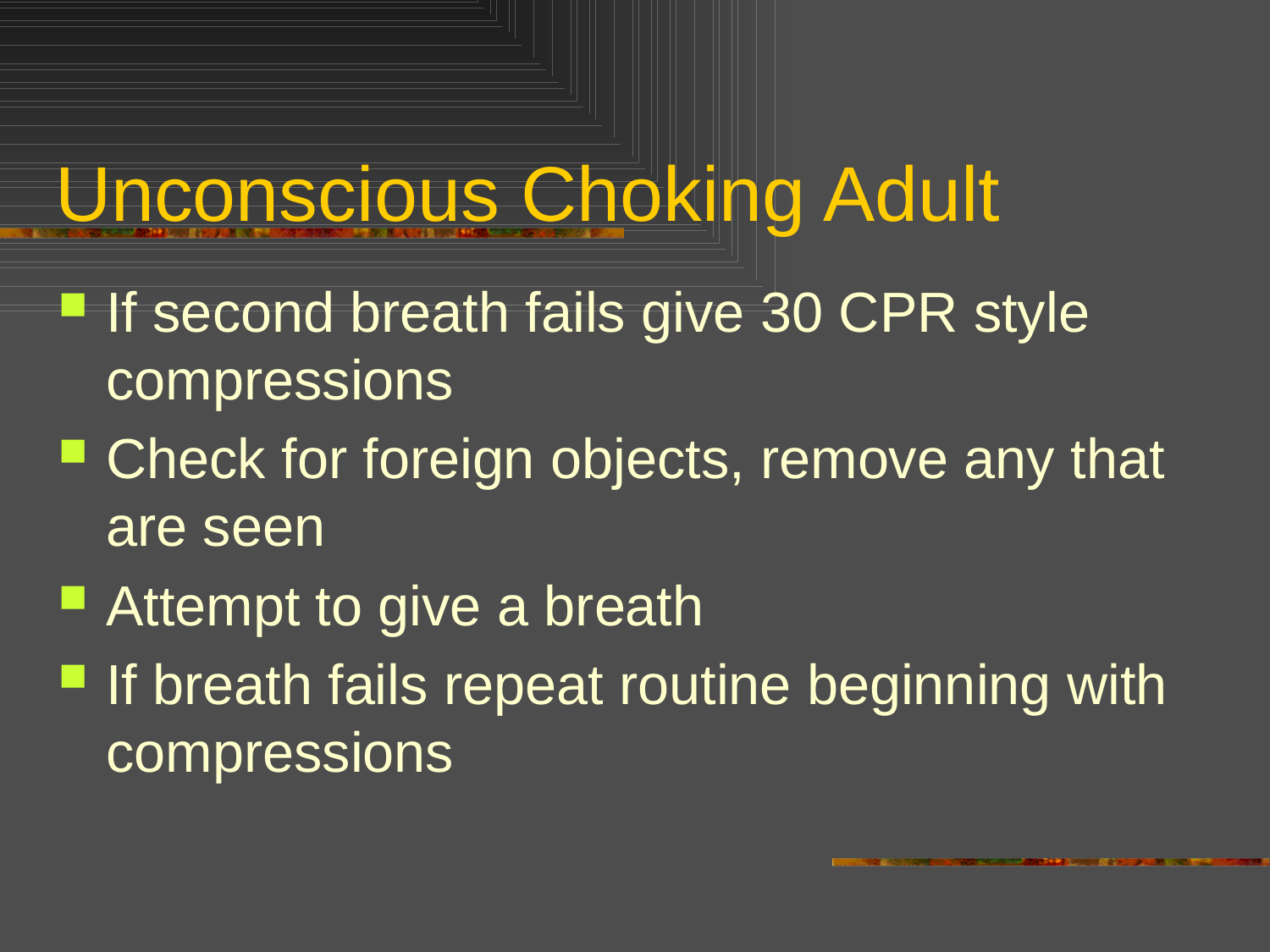

# Unconscious Choking Adult
If second breath fails give 30 CPR style compressions
Check for foreign objects, remove any that are seen
Attempt to give a breath
If breath fails repeat routine beginning with compressions